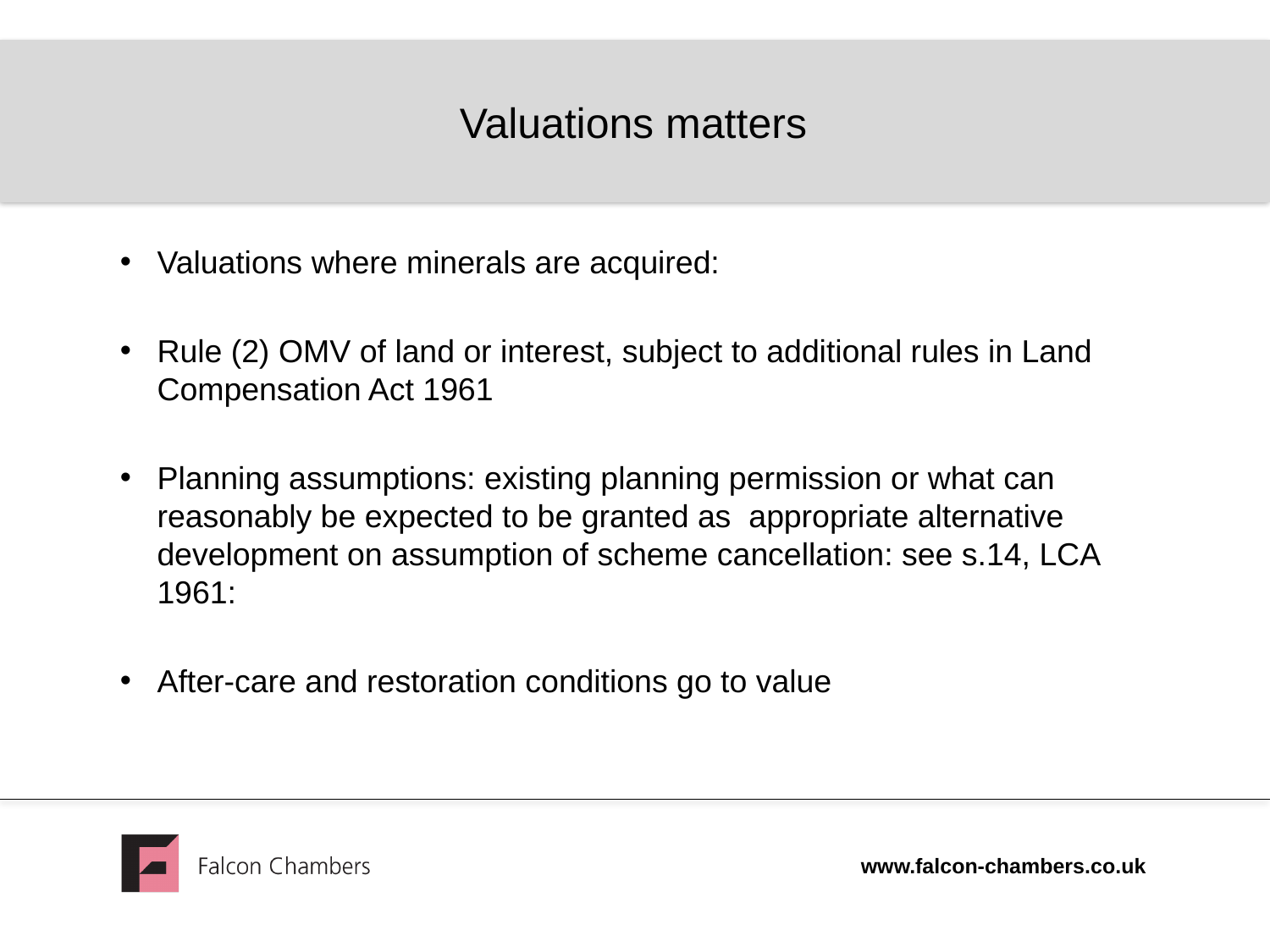

# Valuations matters
Valuations where minerals are acquired:

Rule (2) OMV of land or interest, subject to additional rules in Land Compensation Act 1961

Planning assumptions: existing planning permission or what can reasonably be expected to be granted as  appropriate alternative development on assumption of scheme cancellation: see s.14, LCA 1961:

After-care and restoration conditions go to value